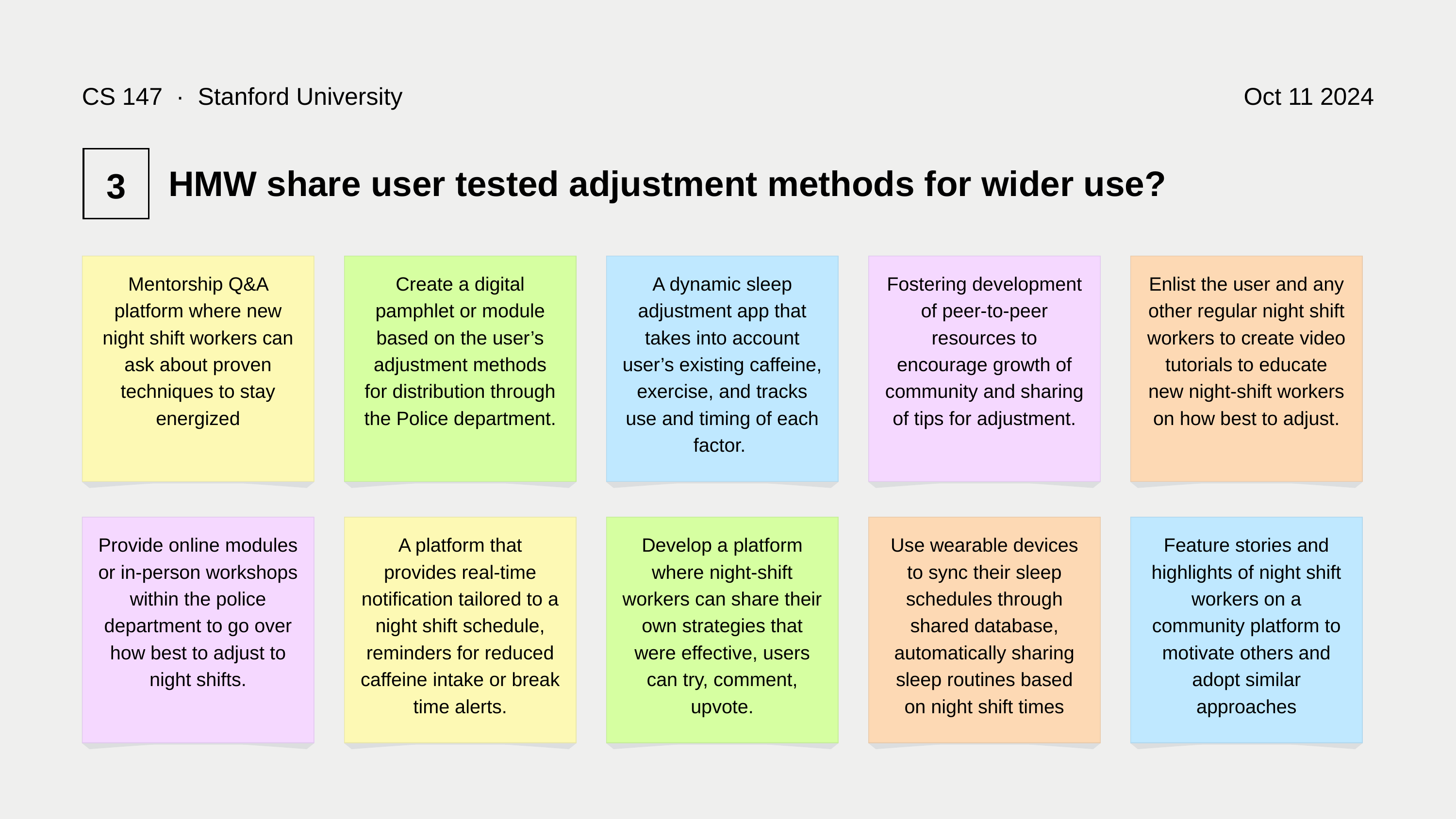

CS 147  ·  Stanford University
Oct 11 2024

3
HMW share user tested adjustment methods for wider use?

Mentorship Q&A platform where new night shift workers can ask about proven techniques to stay energized

Create a digital pamphlet or module based on the user’s adjustment methods for distribution through the Police department.

A dynamic sleep adjustment app that takes into account user’s existing caffeine, exercise, and tracks use and timing of each factor.

Fostering development of peer-to-peer resources to encourage growth of community and sharing of tips for adjustment.

Enlist the user and any other regular night shift workers to create video tutorials to educate new night-shift workers on how best to adjust.

Provide online modules or in-person workshops within the police department to go over how best to adjust to night shifts.

A platform that provides real-time notification tailored to a night shift schedule, reminders for reduced caffeine intake or break time alerts.

Develop a platform where night-shift workers can share their own strategies that were effective, users can try, comment, upvote.

Use wearable devices to sync their sleep schedules through shared database, automatically sharing sleep routines based on night shift times

Feature stories and highlights of night shift workers on a community platform to motivate others and adopt similar approaches